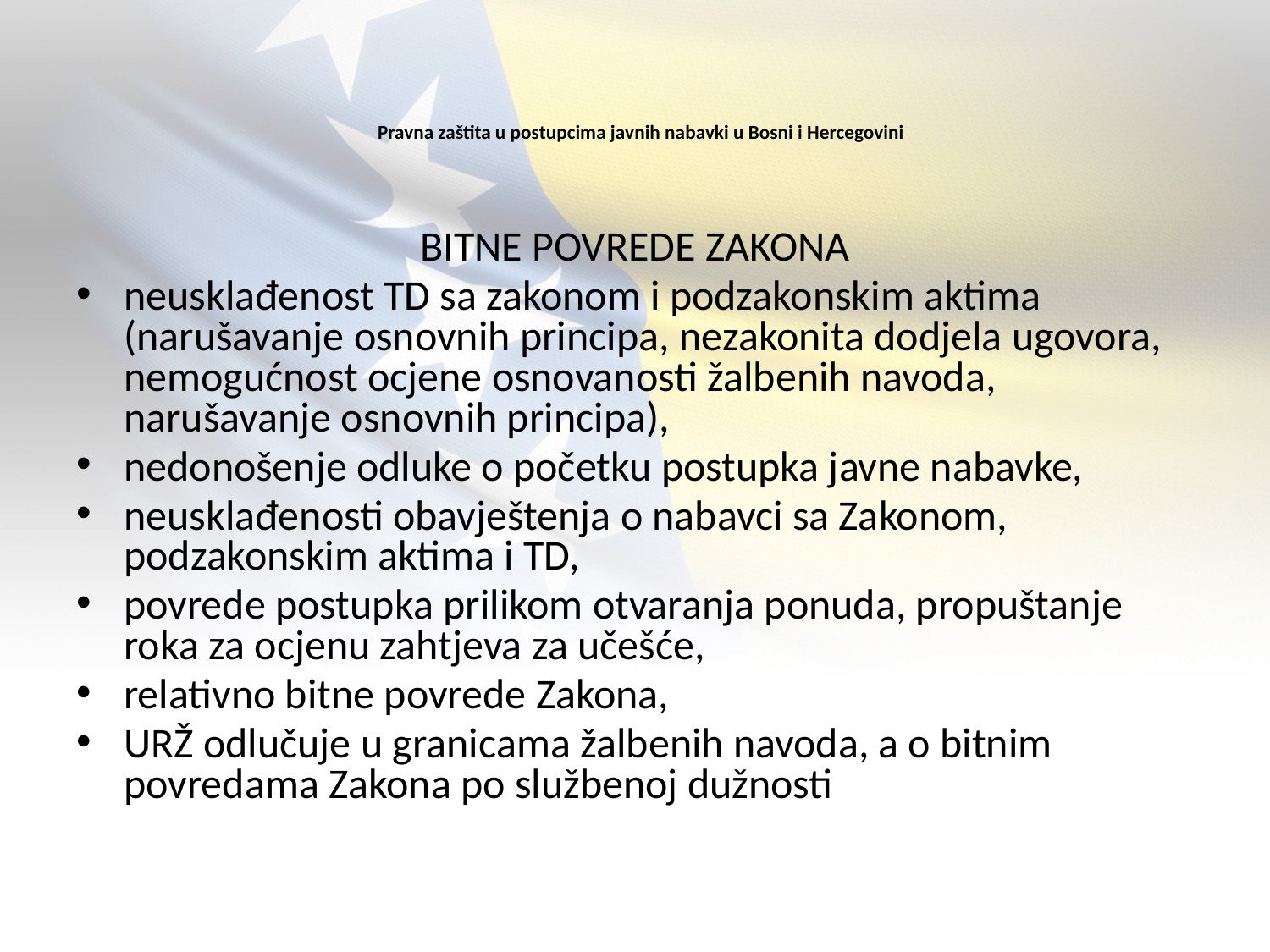

# Pravna zaštita u postupcima javnih nabavki u Bosni i Hercegovini
BITNE POVREDE ZAKONA
neusklađenost TD sa zakonom i podzakonskim aktima (narušavanje osnovnih principa, nezakonita dodjela ugovora, nemogućnost ocjene osnovanosti žalbenih navoda, narušavanje osnovnih principa),
nedonošenje odluke o početku postupka javne nabavke,
neusklađenosti obavještenja o nabavci sa Zakonom, podzakonskim aktima i TD,
povrede postupka prilikom otvaranja ponuda, propuštanje roka za ocjenu zahtjeva za učešće,
relativno bitne povrede Zakona,
URŽ odlučuje u granicama žalbenih navoda, a o bitnim povredama Zakona po službenoj dužnosti

16